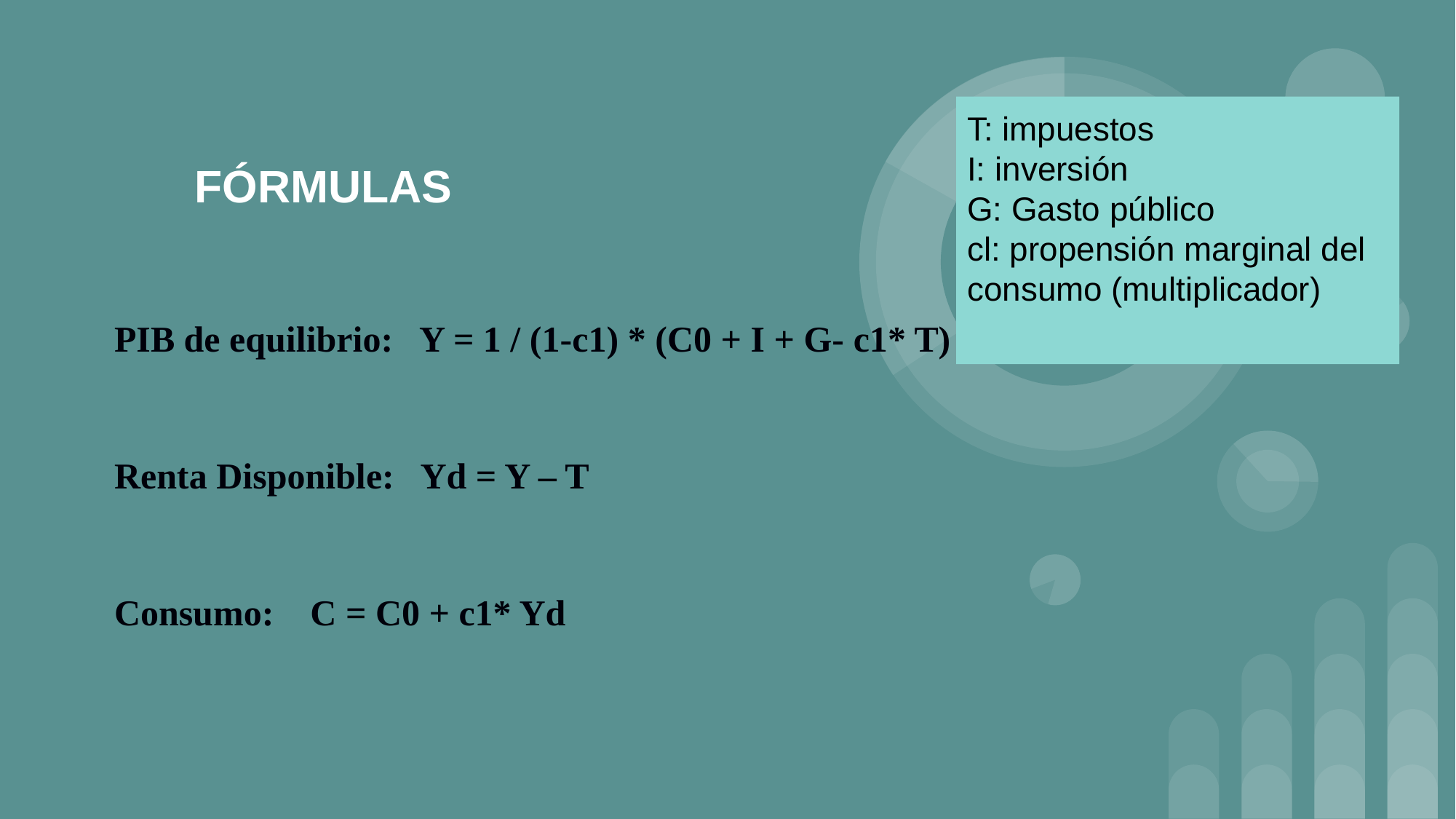

T: impuestos
I: inversión
G: Gasto público
cl: propensión marginal del consumo (multiplicador)

FÓRMULAS
PIB de equilibrio:   Y = 1 / (1-c1) * (C0 + I + G- c1* T)

Renta Disponible:   Yd = Y – T

Consumo:    C = C0 + c1* Yd